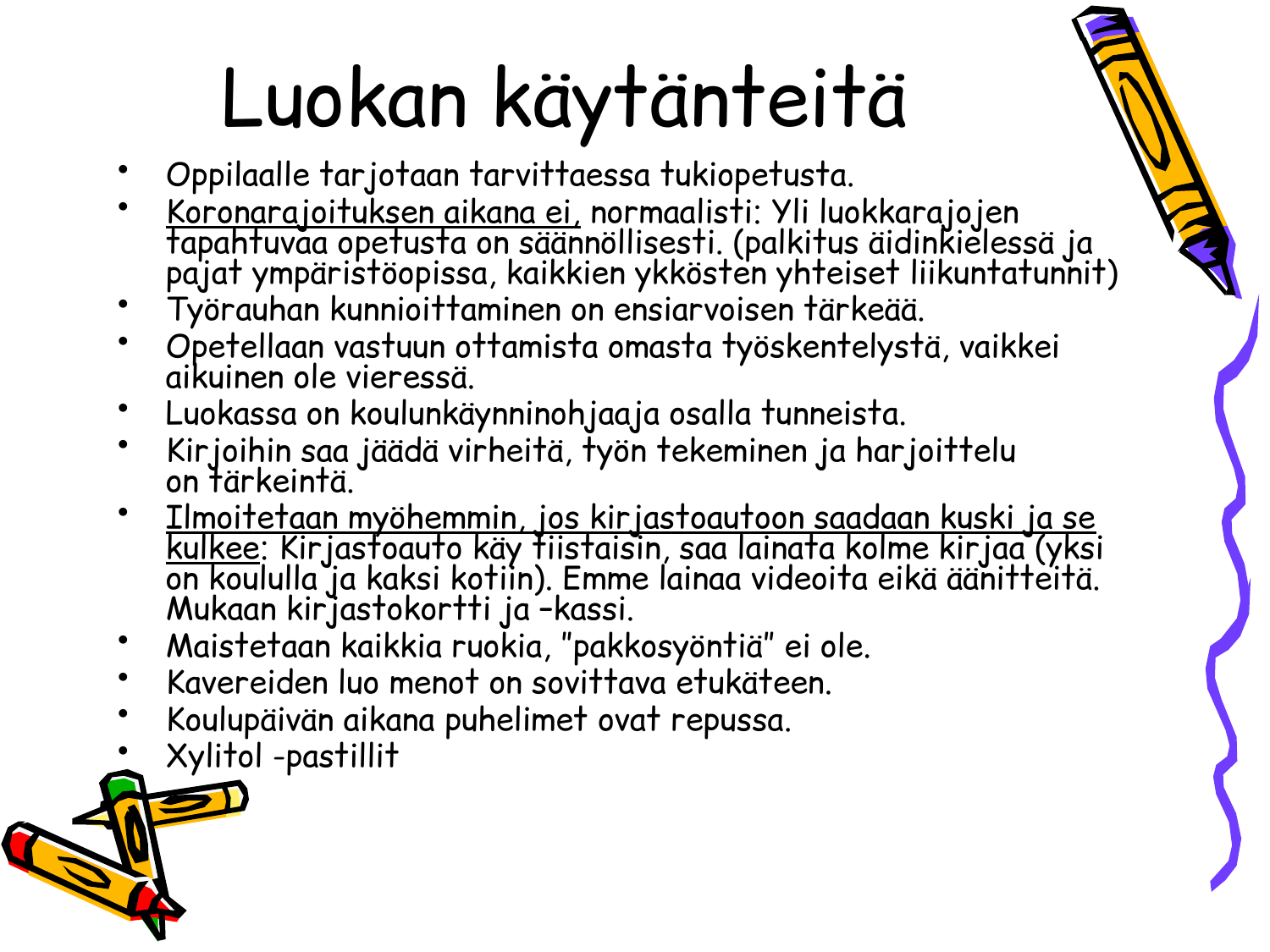

# Luokan käytänteitä
Oppilaalle tarjotaan tarvittaessa tukiopetusta.
Koronarajoituksen aikana ei, normaalisti: Yli luokkarajojen tapahtuvaa opetusta on säännöllisesti. (palkitus äidinkielessä ja pajat ympäristöopissa, kaikkien ykkösten yhteiset liikuntatunnit)
Työrauhan kunnioittaminen on ensiarvoisen tärkeää.
Opetellaan vastuun ottamista omasta työskentelystä, vaikkei aikuinen ole vieressä.
Luokassa on koulunkäynninohjaaja osalla tunneista.
Kirjoihin saa jäädä virheitä, työn tekeminen ja harjoittelu on tärkeintä.
Ilmoitetaan myöhemmin, jos kirjastoautoon saadaan kuski ja se kulkee: Kirjastoauto käy tiistaisin, saa lainata kolme kirjaa (yksi on koululla ja kaksi kotiin). Emme lainaa videoita eikä äänitteitä. Mukaan kirjastokortti ja –kassi.
Maistetaan kaikkia ruokia, ”pakkosyöntiä” ei ole.
Kavereiden luo menot on sovittava etukäteen.
Koulupäivän aikana puhelimet ovat repussa.
Xylitol -pastillit